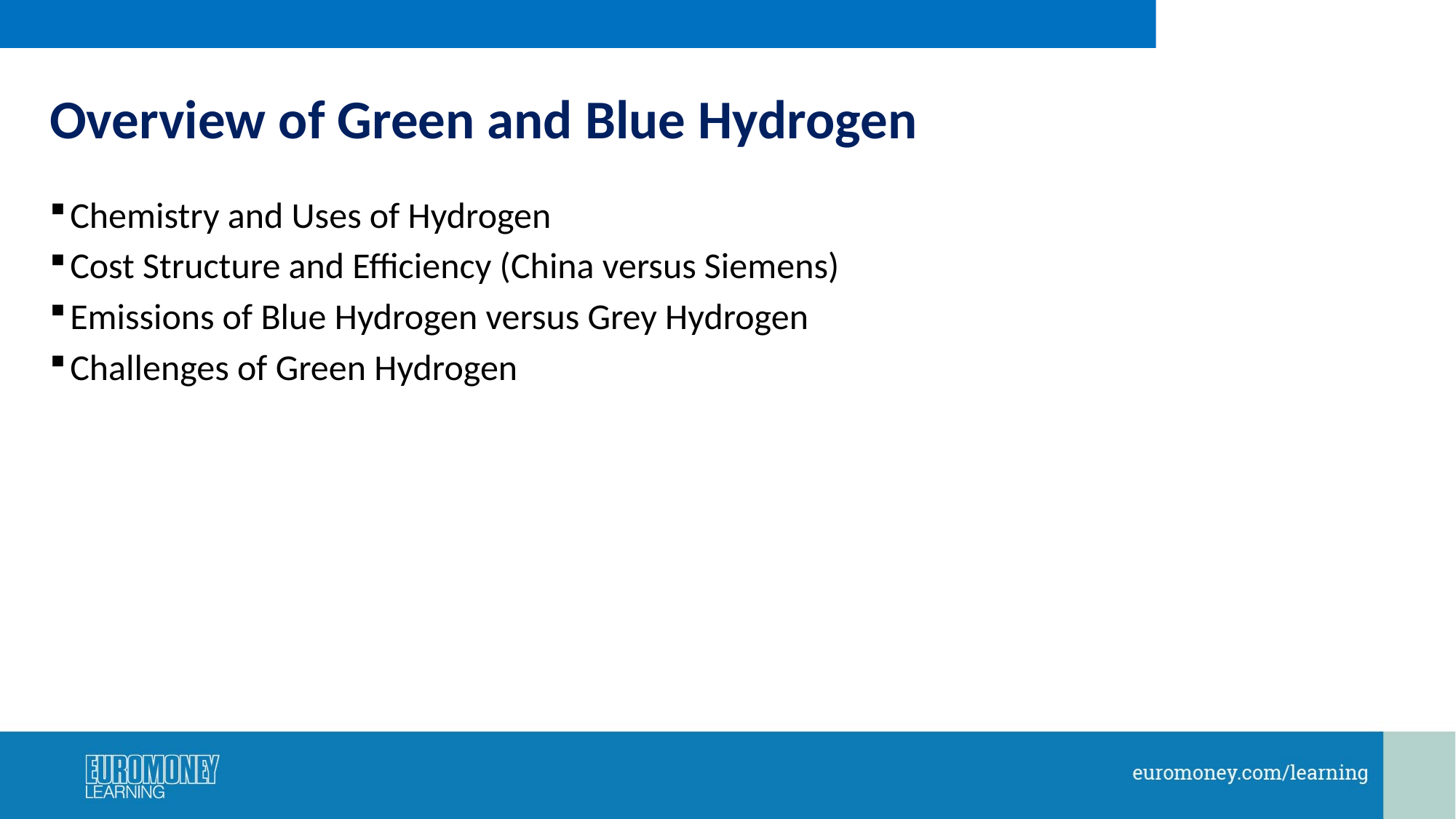

# Overview of Green and Blue Hydrogen
Chemistry and Uses of Hydrogen
Cost Structure and Efficiency (China versus Siemens)
Emissions of Blue Hydrogen versus Grey Hydrogen
Challenges of Green Hydrogen